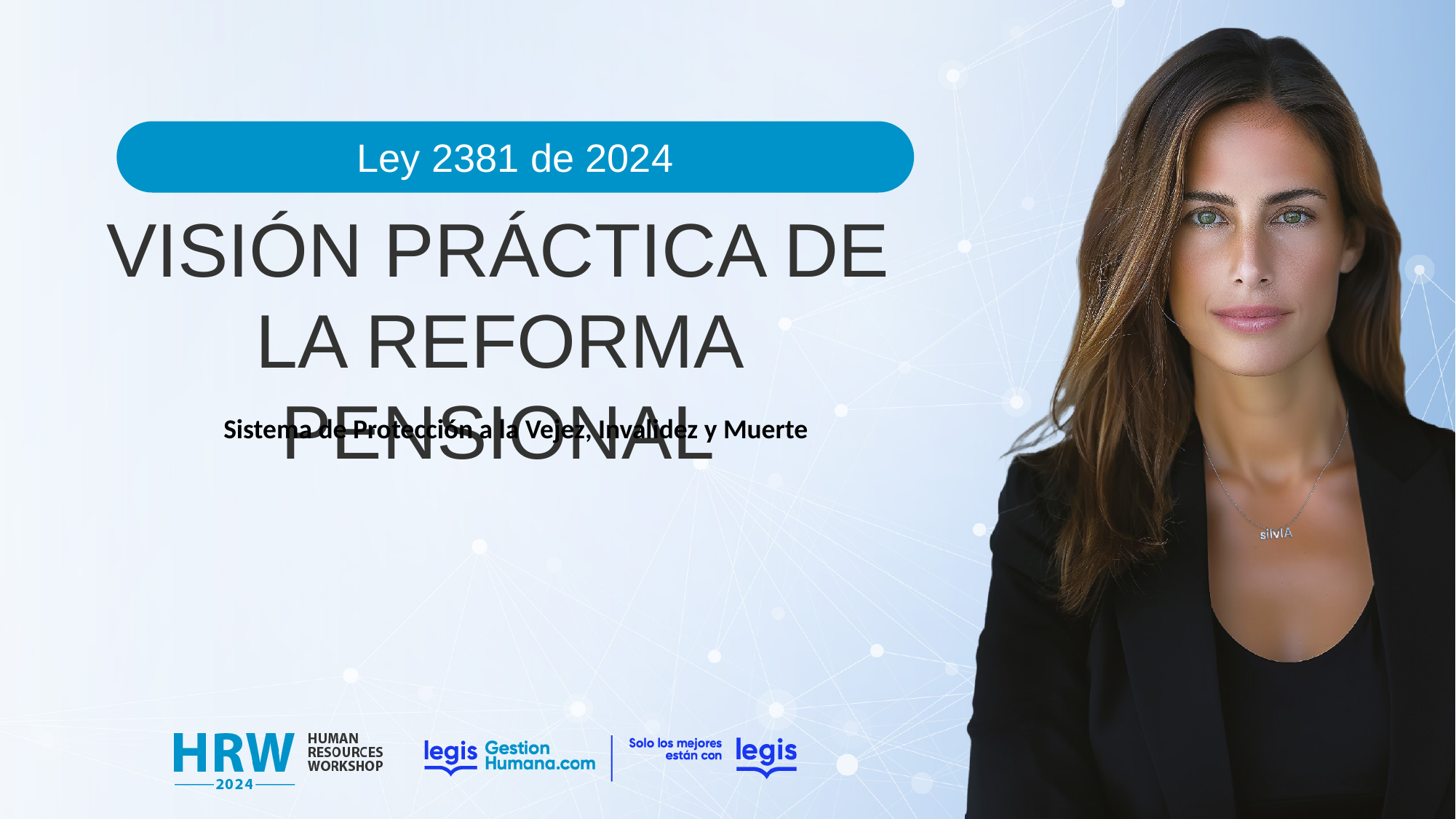

Ley 2381 de 2024
VISIÓN PRÁCTICA DE LA REFORMA PENSIONAL
Sistema de Protección a la Vejez, Invalidez y Muerte